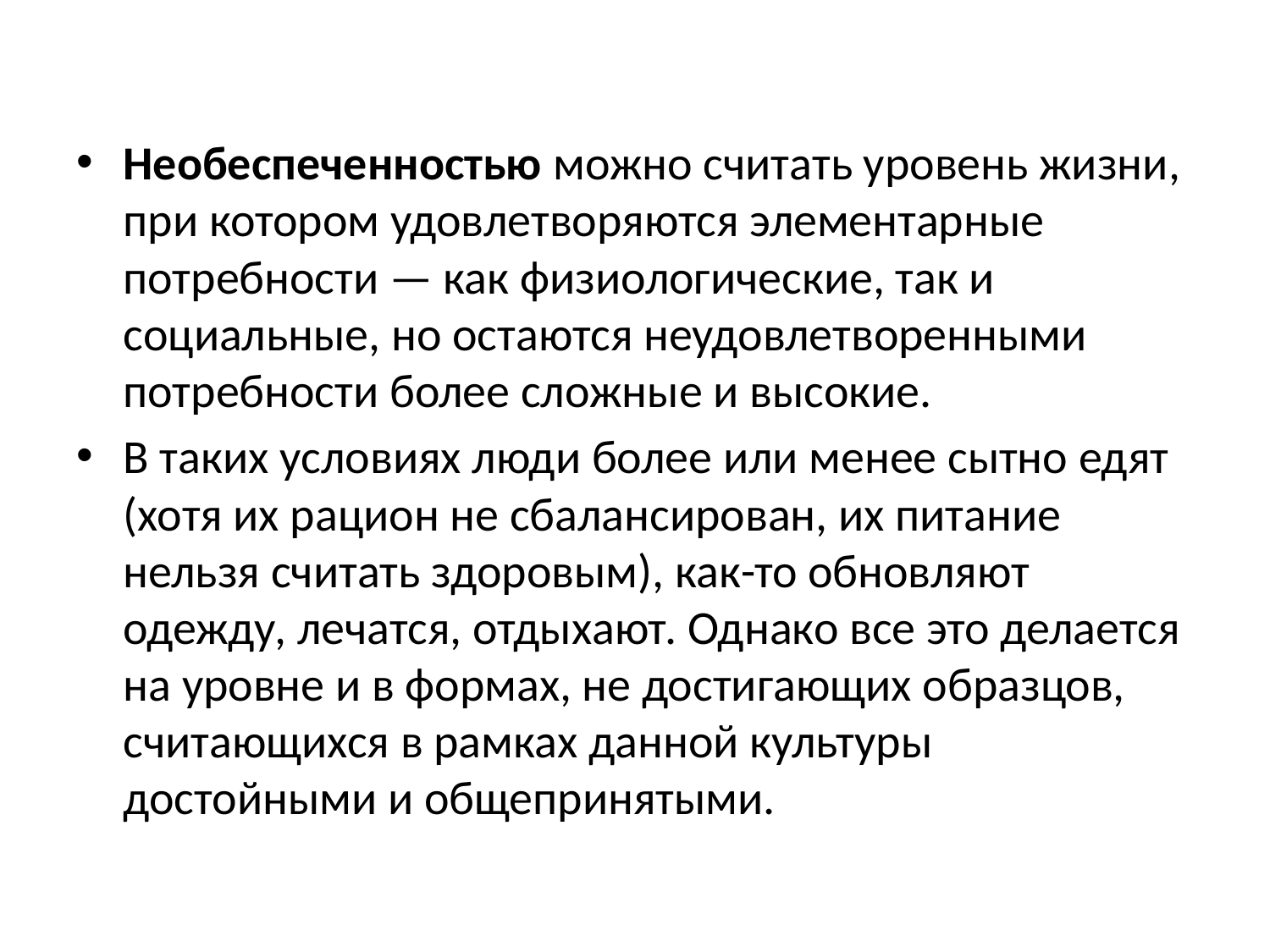

#
Необеспеченностью можно считать уровень жизни, при котором удовлетворяются элементарные потребности — как физиологические, так и социальные, но остаются неудовлетворенными потребности более сложные и высокие.
В таких условиях люди более или менее сытно едят (хотя их рацион не сбалансирован, их питание нельзя считать здоровым), как-то обновляют одежду, лечатся, отдыхают. Однако все это делается на уровне и в формах, не достигающих образцов, считающихся в рамках данной культуры достойными и общепринятыми.